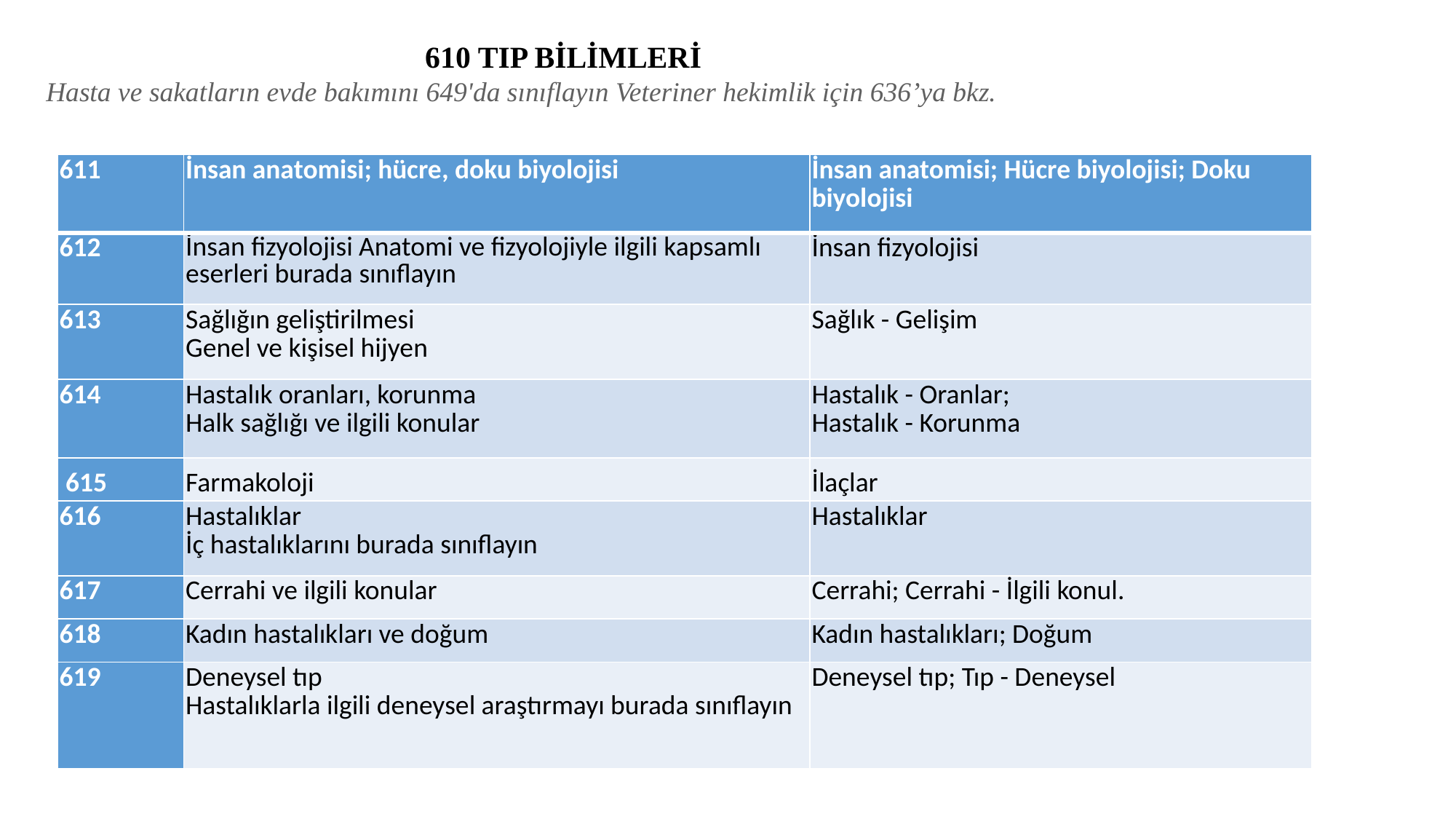

610 TIP BİLİMLERİ
Hasta ve sakatların evde bakımını 649'da sınıflayın Veteriner hekimlik için 636’ya bkz.
#
| 611 | İnsan anatomisi; hücre, doku biyolojisi | İnsan anatomisi; Hücre biyolojisi; Doku biyolojisi |
| --- | --- | --- |
| 612 | İnsan fizyolojisi Anatomi ve fizyolojiyle ilgili kapsamlı eserleri burada sınıflayın | İnsan fizyolojisi |
| 613 | Sağlığın geliştirilmesi Genel ve kişisel hijyen | Sağlık - Gelişim |
| 614 | Hastalık oranları, korunma Halk sağlığı ve ilgili konular | Hastalık - Oranlar; Hastalık - Korunma |
| 615 | Farmakoloji | İlaçlar |
| 616 | Hastalıklar İç hastalıklarını burada sınıflayın | Hastalıklar |
| 617 | Cerrahi ve ilgili konular | Cerrahi; Cerrahi - İlgili konul. |
| 618 | Kadın hastalıkları ve doğum | Kadın hastalıkları; Doğum |
| 619 | Deneysel tıp Hastalıklarla ilgili deneysel araştırmayı burada sınıflayın | Deneysel tıp; Tıp - Deneysel |